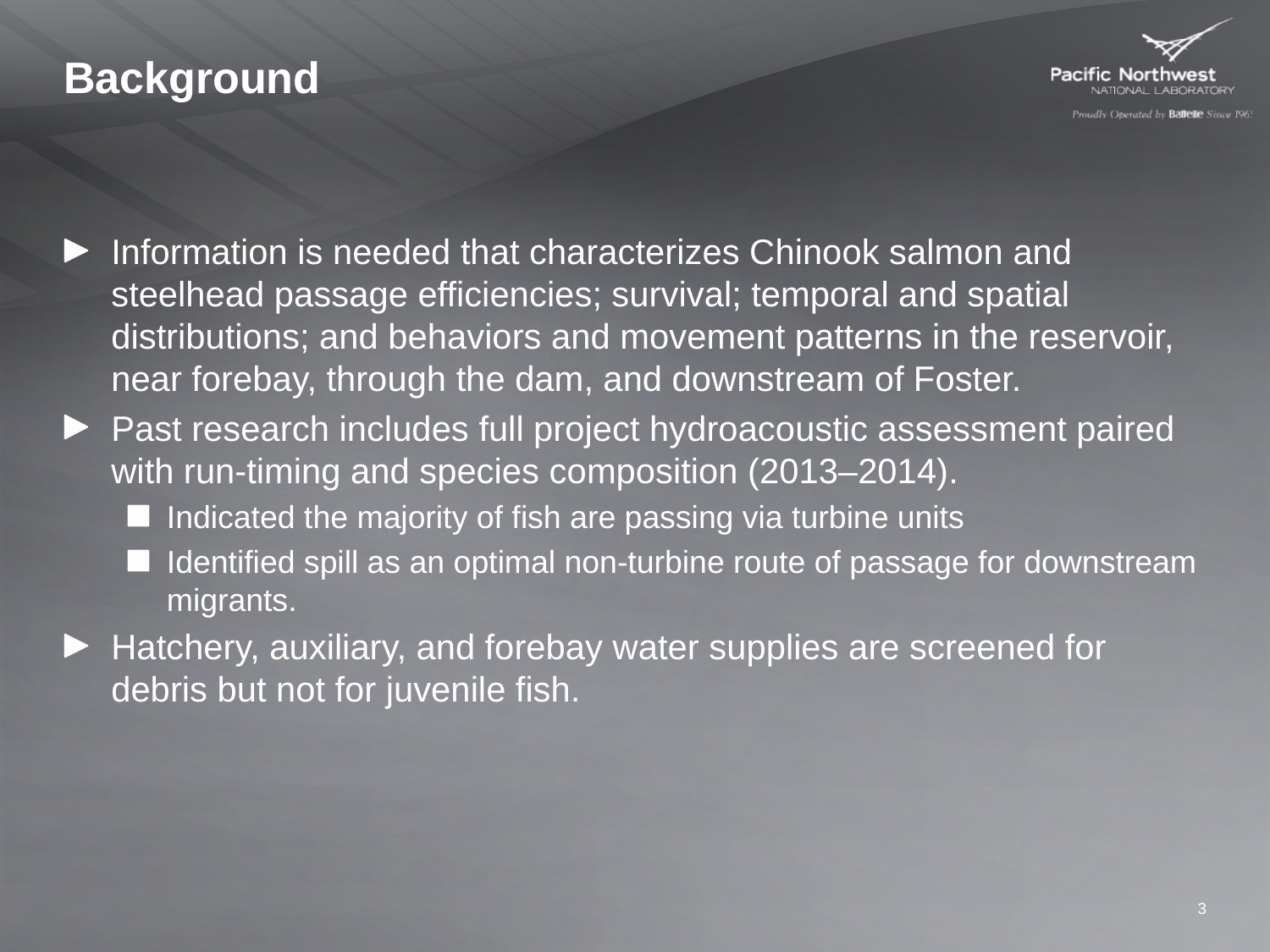

# Background
Information is needed that characterizes Chinook salmon and steelhead passage efficiencies; survival; temporal and spatial distributions; and behaviors and movement patterns in the reservoir, near forebay, through the dam, and downstream of Foster.
Past research includes full project hydroacoustic assessment paired with run-timing and species composition (2013–2014).
Indicated the majority of fish are passing via turbine units
Identified spill as an optimal non-turbine route of passage for downstream migrants.
Hatchery, auxiliary, and forebay water supplies are screened for debris but not for juvenile fish.
3